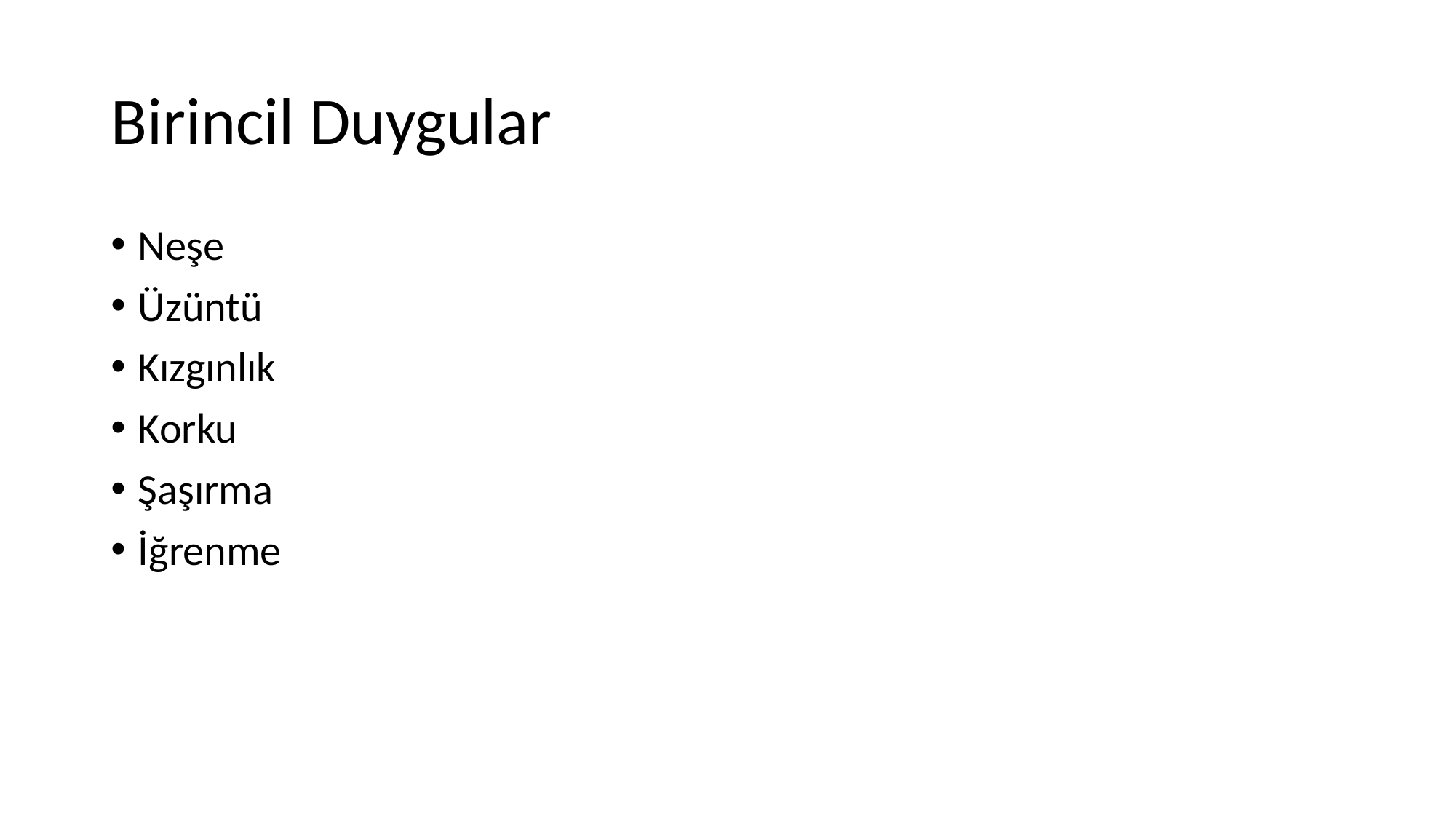

# Birincil Duygular
Neşe
Üzüntü
Kızgınlık
Korku
Şaşırma
İğrenme